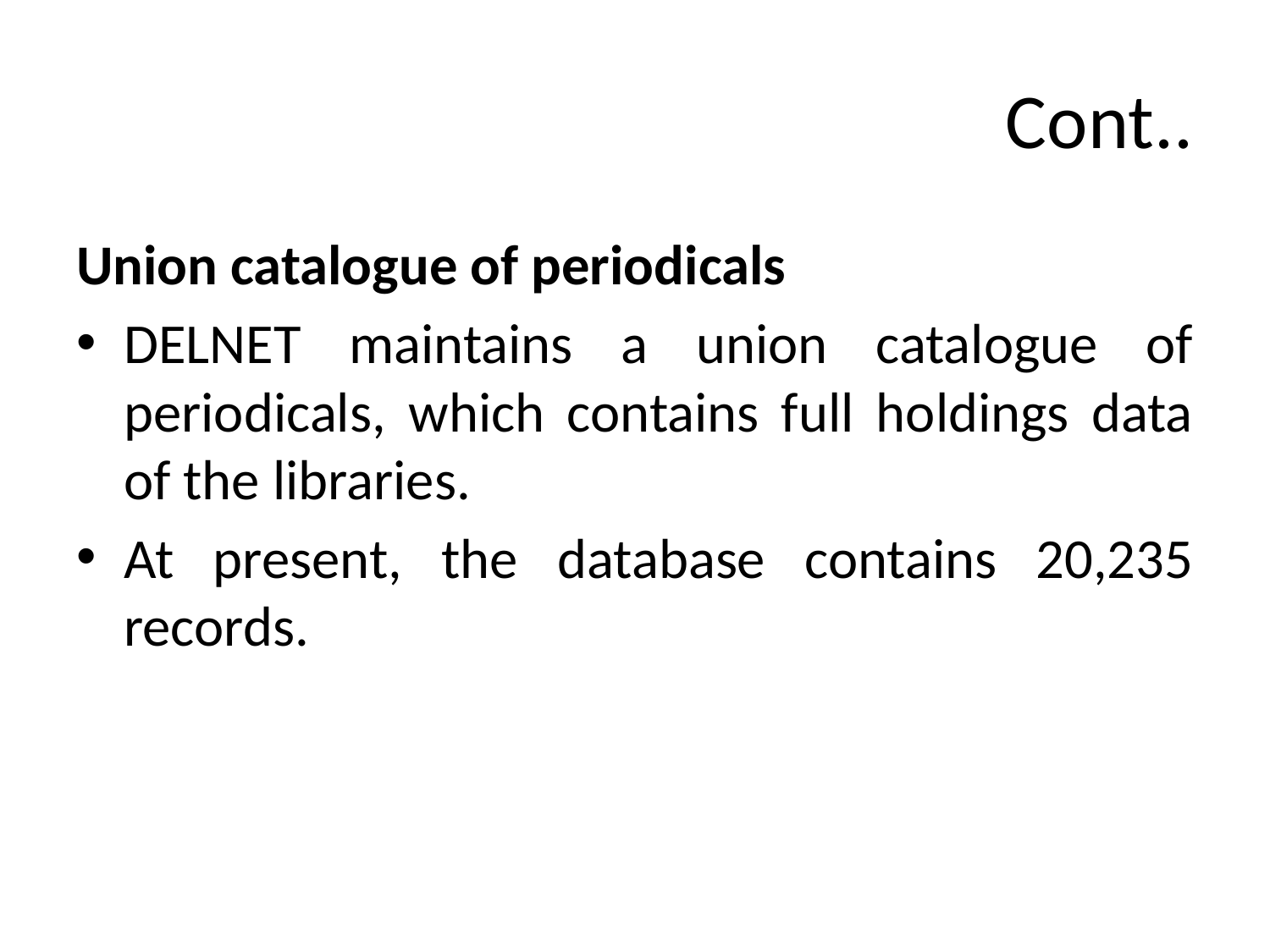

# Cont..
Union catalogue of periodicals
DELNET maintains a union catalogue of periodicals, which contains full holdings data of the libraries.
At present, the database contains 20,235 records.